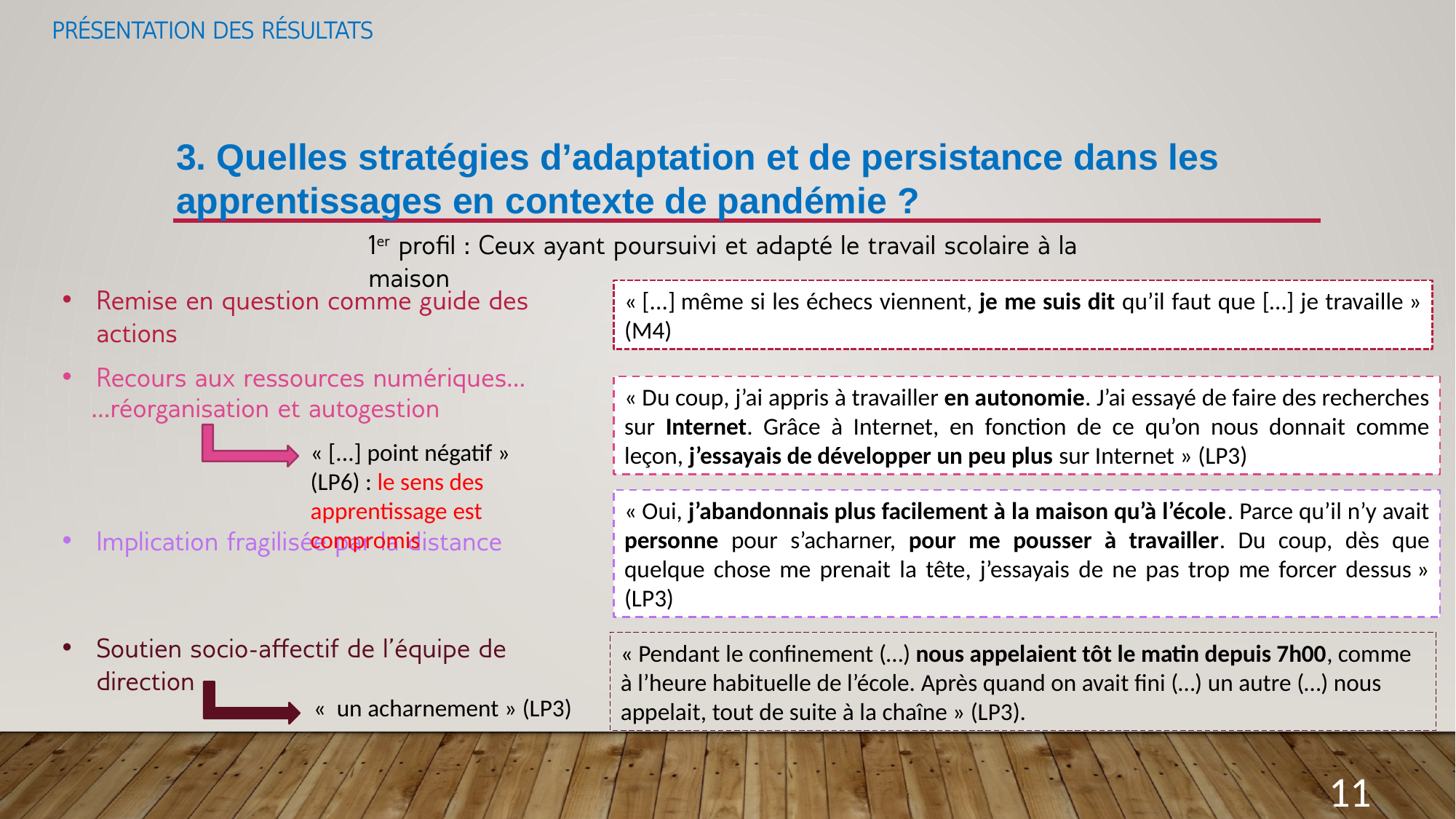

# Présentation des résultats
3. Quelles stratégies d’adaptation et de persistance dans les apprentissages en contexte de pandémie ?
1er profil : Ceux ayant poursuivi et adapté le travail scolaire à la maison
Remise en question comme guide des actions
« [...] même si les échecs viennent, je me suis dit qu’il faut que […] je travaille » (M4)
Recours aux ressources numériques…
« Du coup, j’ai appris à travailler en autonomie. J’ai essayé de faire des recherches sur Internet. Grâce à Internet, en fonction de ce qu’on nous donnait comme leçon, j’essayais de développer un peu plus sur Internet » (LP3)
…réorganisation et autogestion

« [...] point négatif » (LP6) : le sens des apprentissage est compromis
« Oui, j’abandonnais plus facilement à la maison qu’à l’école. Parce qu’il n’y avait personne pour s’acharner, pour me pousser à travailler. Du coup, dès que quelque chose me prenait la tête, j’essayais de ne pas trop me forcer dessus » (LP3)
Implication fragilisée par la distance
Soutien socio-affectif de l’équipe de direction
« Pendant le confinement (…) nous appelaient tôt le matin depuis 7h00, comme à l’heure habituelle de l’école. Après quand on avait fini (…) un autre (…) nous appelait, tout de suite à la chaîne » (LP3).

«  un acharnement » (LP3)
11